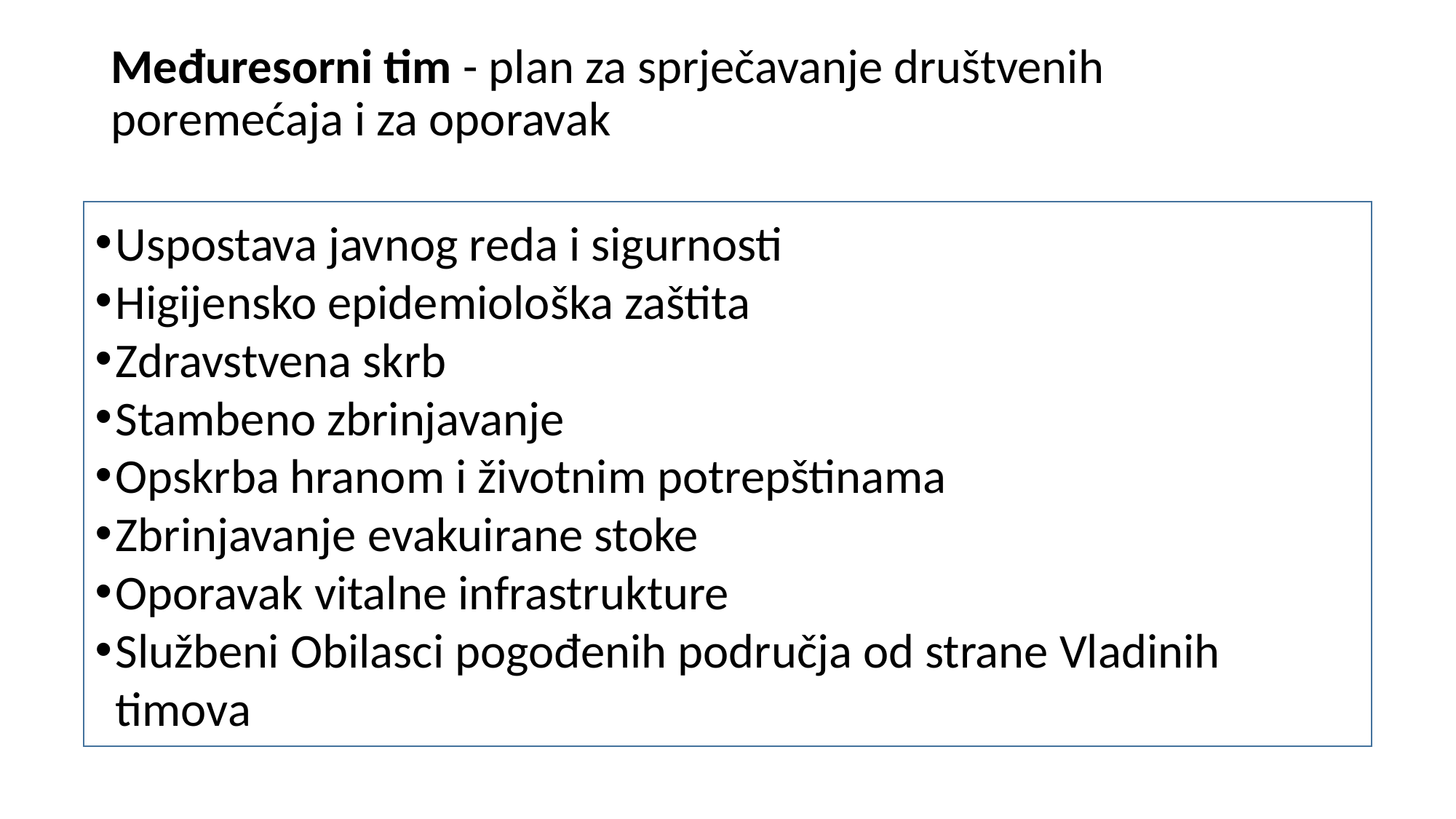

# Međuresorni tim - plan za sprječavanje društvenih poremećaja i za oporavak

Uspostava javnog reda i sigurnosti
Higijensko epidemiološka zaštita
Zdravstvena skrb
Stambeno zbrinjavanje
Opskrba hranom i životnim potrepštinama
Zbrinjavanje evakuirane stoke
Oporavak vitalne infrastrukture
Službeni Obilasci pogođenih područja od strane Vladinih timova